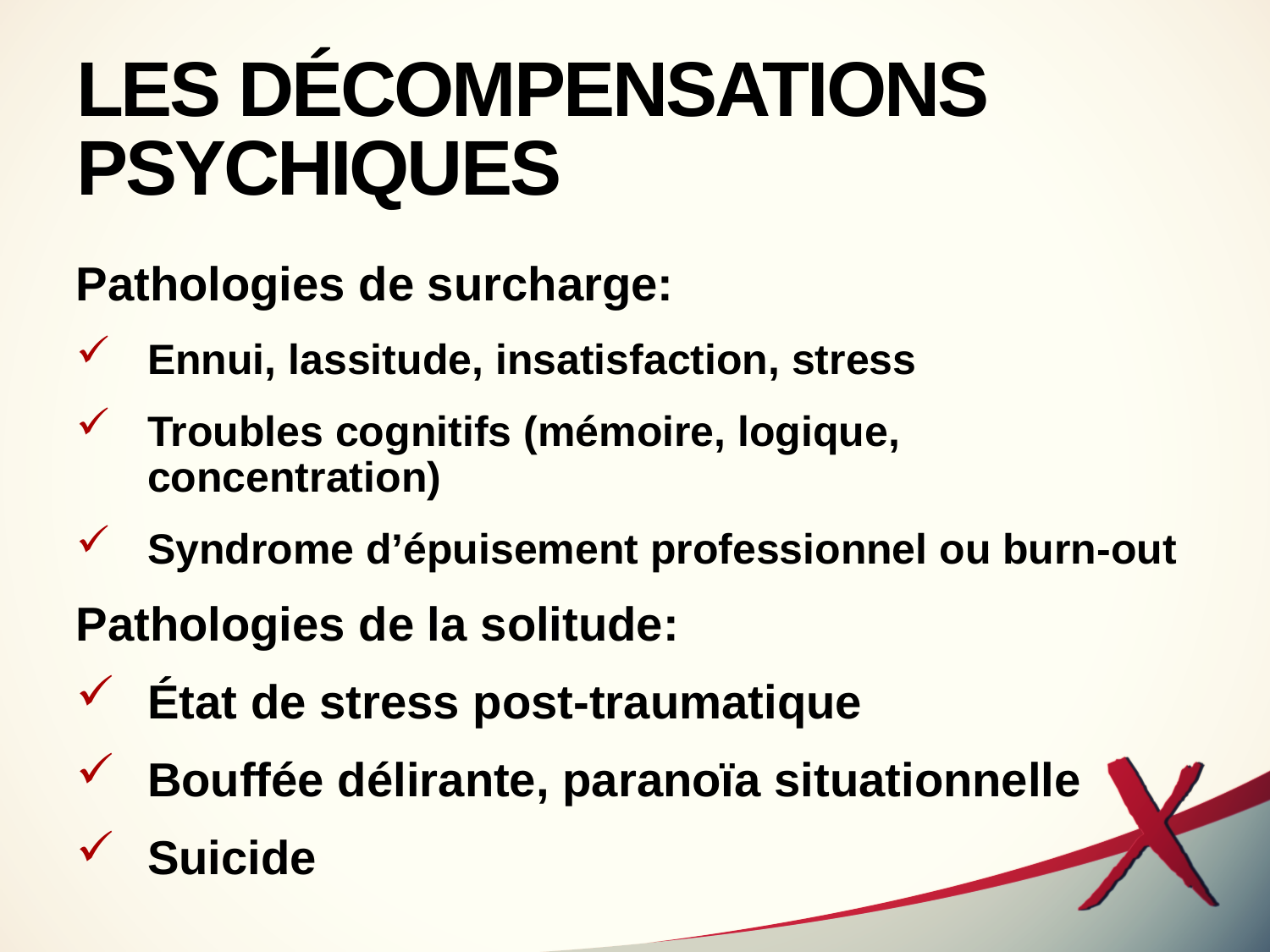

# LES DÉCOMPENSATIONS PSYCHIQUES
Pathologies de surcharge:
Ennui, lassitude, insatisfaction, stress
Troubles cognitifs (mémoire, logique, concentration)
Syndrome d’épuisement professionnel ou burn-out
Pathologies de la solitude:
État de stress post-traumatique
Bouffée délirante, paranoïa situationnelle
Suicide